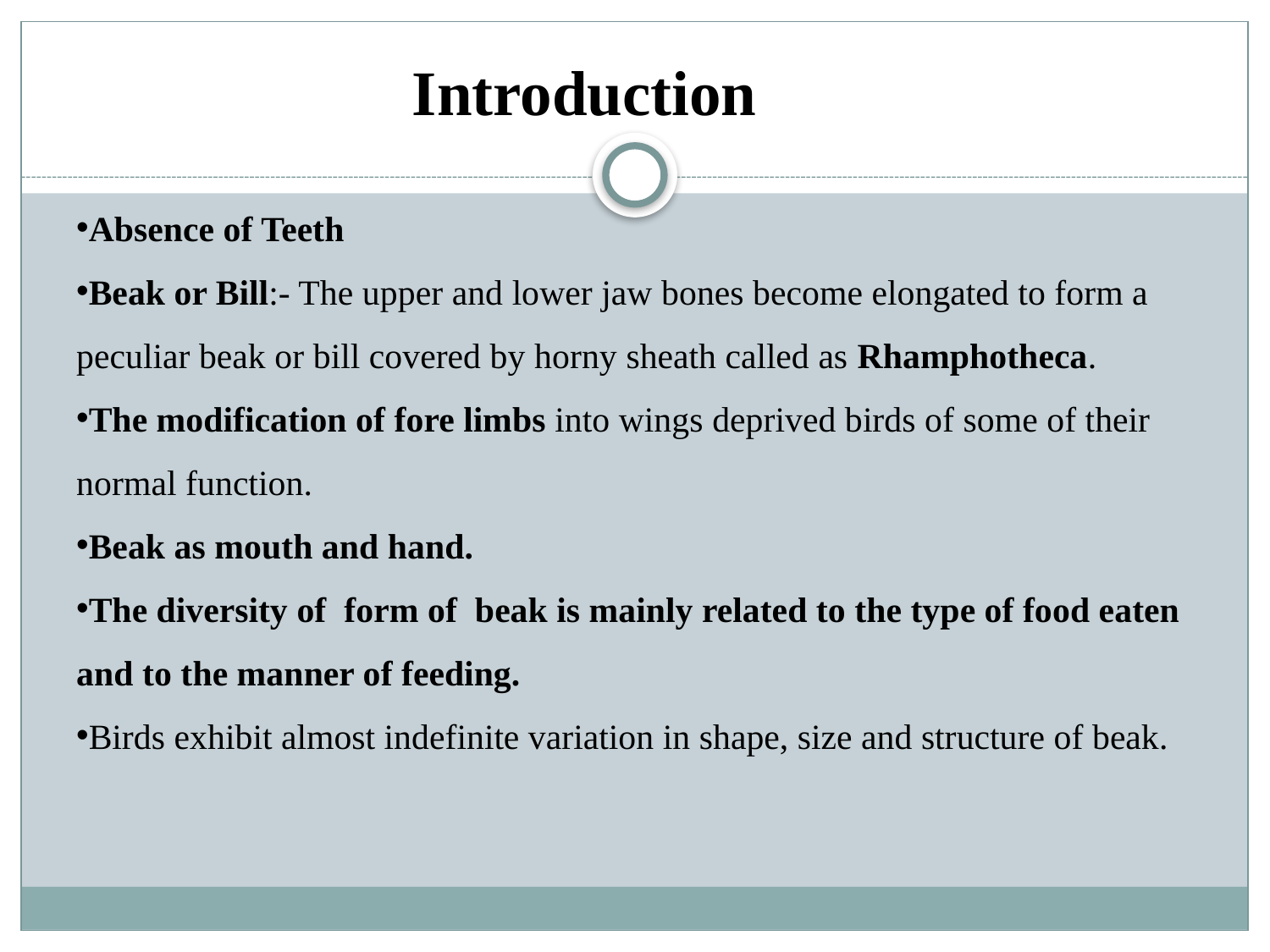

Introduction
Absence of Teeth
Beak or Bill:- The upper and lower jaw bones become elongated to form a peculiar beak or bill covered by horny sheath called as Rhamphotheca.
The modification of fore limbs into wings deprived birds of some of their normal function.
Beak as mouth and hand.
The diversity of  form of  beak is mainly related to the type of food eaten and to the manner of feeding.
Birds exhibit almost indefinite variation in shape, size and structure of beak.